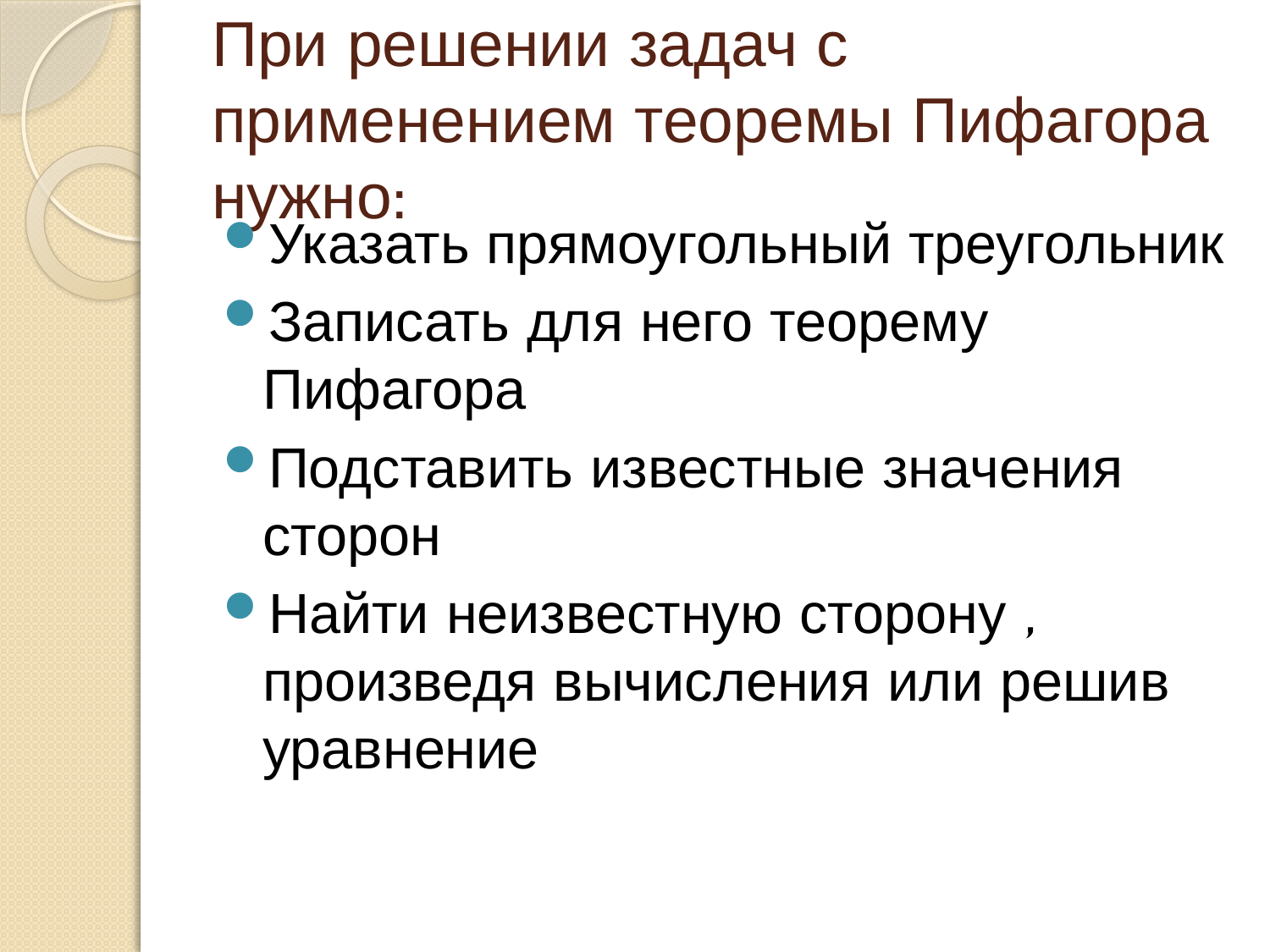

# При решении задач с применением теоремы Пифагора нужно:
Указать прямоугольный треугольник
Записать для него теорему Пифагора
Подставить известные значения сторон
Найти неизвестную сторону , произведя вычисления или решив уравнение